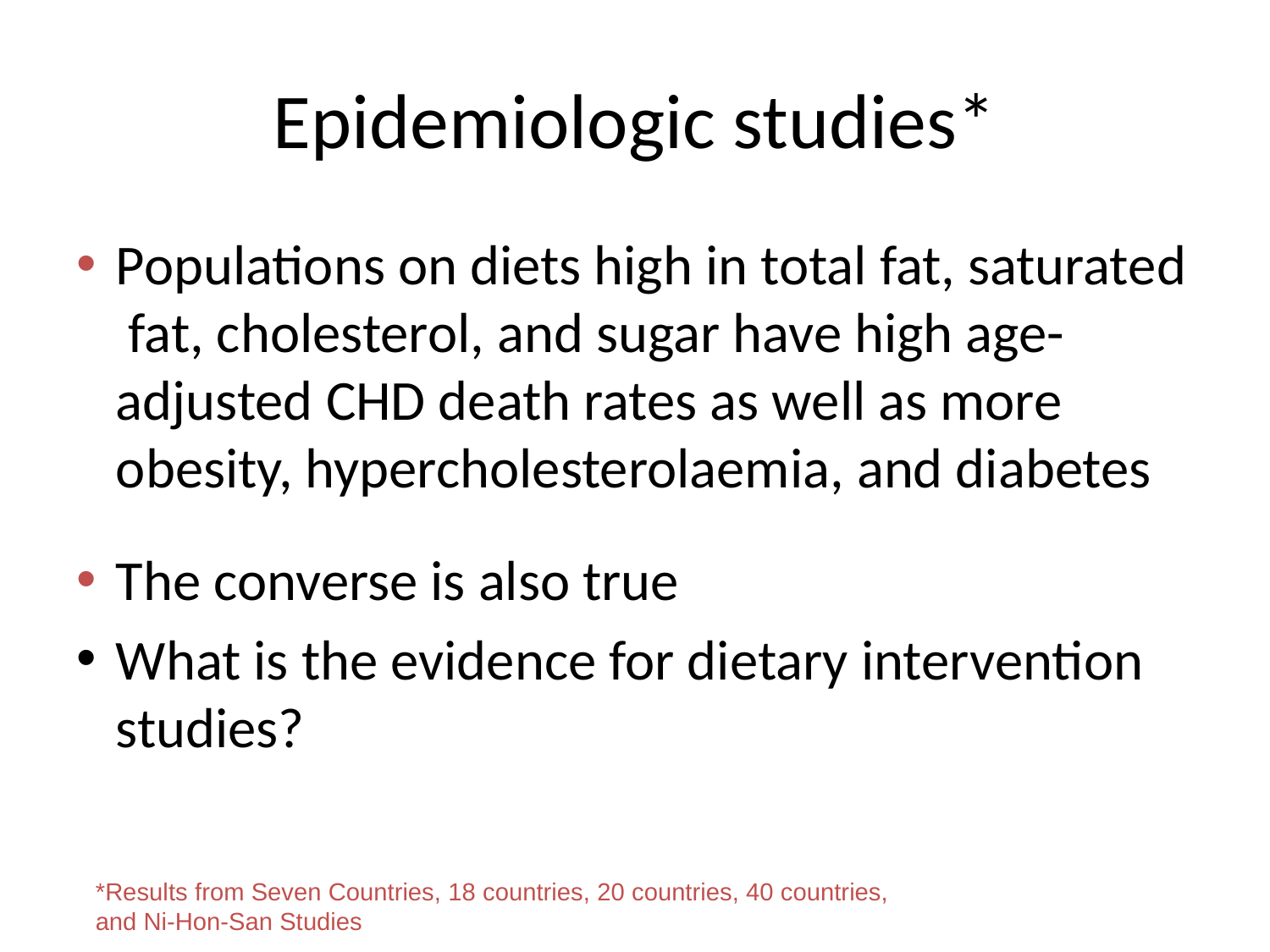

# Epidemiologic studies*
Populations on diets high in total fat, saturated  fat, cholesterol, and sugar have high age-adjusted CHD death rates as well as more obesity, hypercholesterolaemia, and diabetes
The converse is also true
What is the evidence for dietary intervention studies?
*Results from Seven Countries, 18 countries, 20 countries, 40 countries,
and Ni-Hon-San Studies